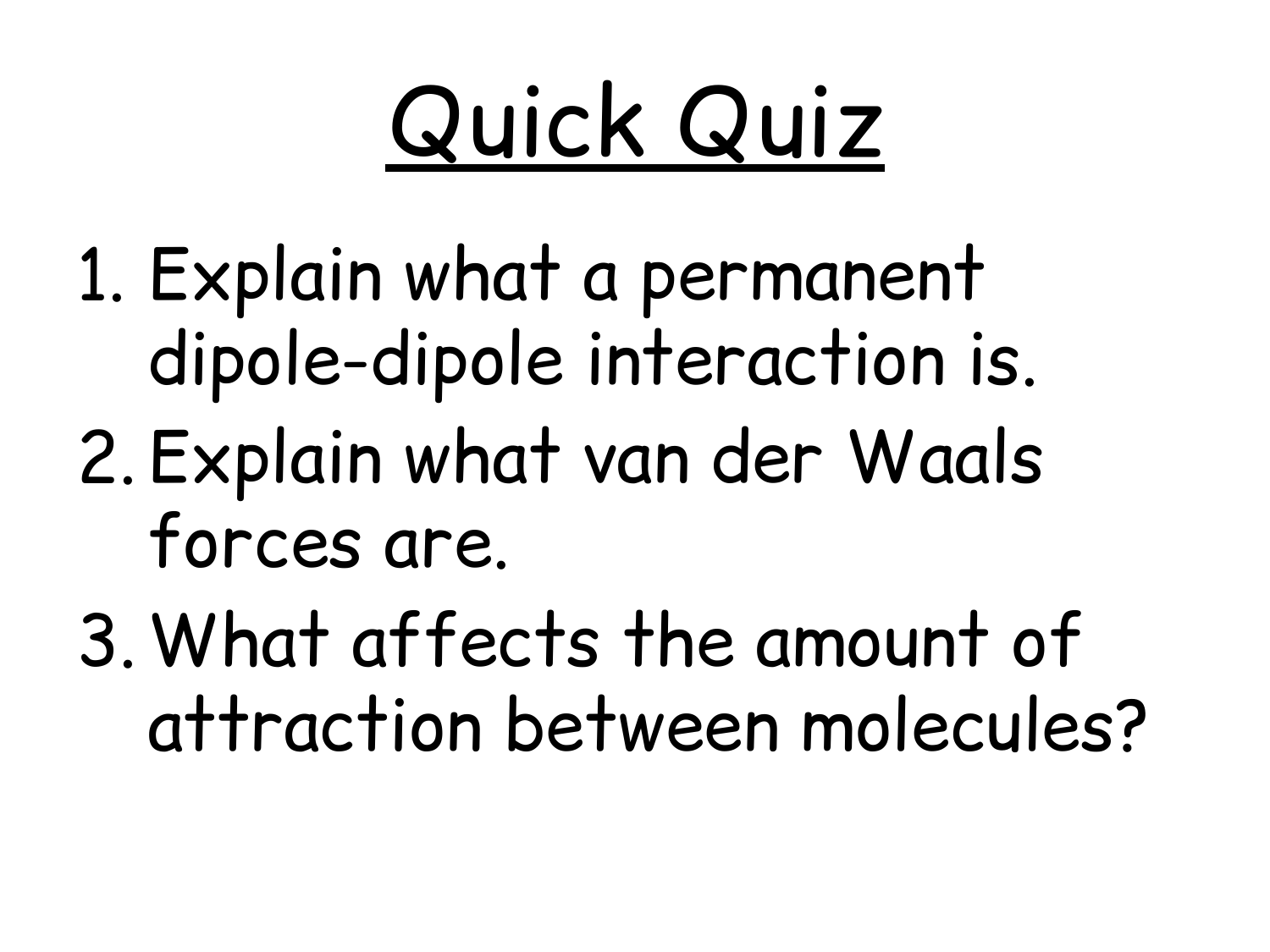

# Quick Quiz
Explain what a permanent dipole-dipole interaction is.
Explain what van der Waals forces are.
What affects the amount of attraction between molecules?